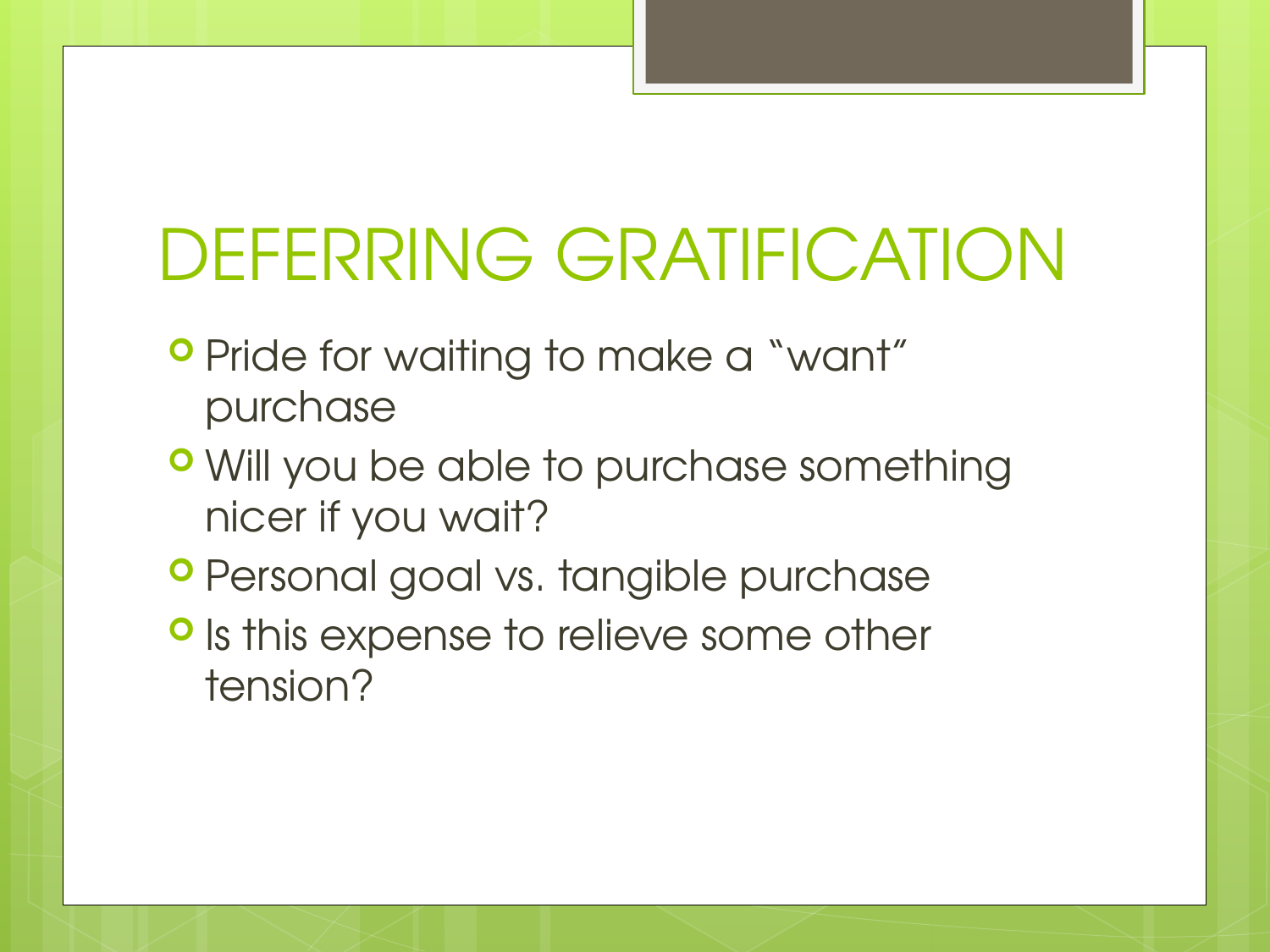

# DEFERRING GRATIFICATION
Pride for waiting to make a “want” purchase
Will you be able to purchase something nicer if you wait?
Personal goal vs. tangible purchase
Is this expense to relieve some other tension?